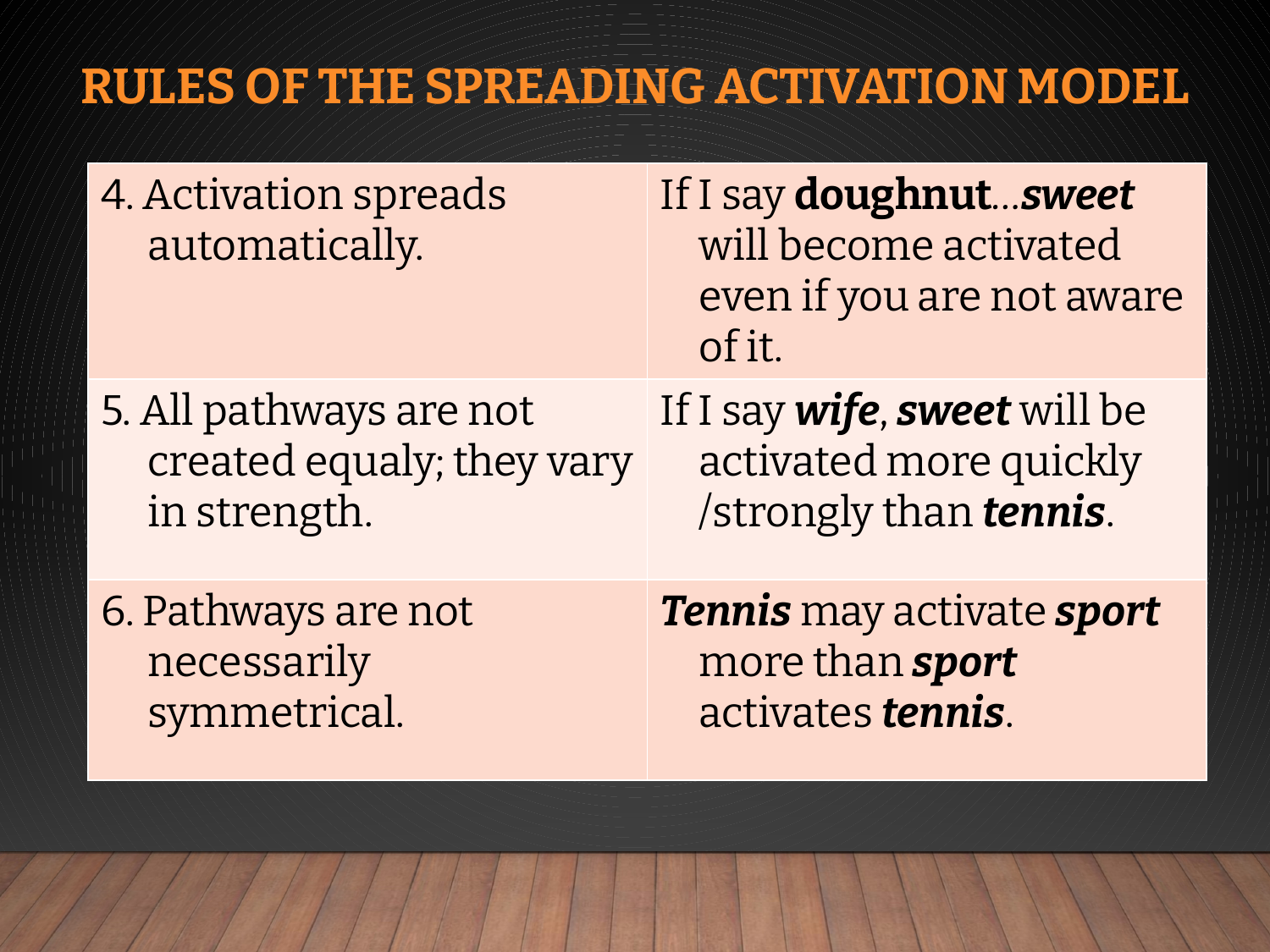

# Rules of the Spreading Activation model
| 4. Activation spreads automatically. | If I say doughnut…sweet will become activated even if you are not aware of it. |
| --- | --- |
| 5. All pathways are not created equaly; they vary in strength. | If I say wife, sweet will be activated more quickly /strongly than tennis. |
| 6. Pathways are not necessarily symmetrical. | Tennis may activate sport more than sport activates tennis. |